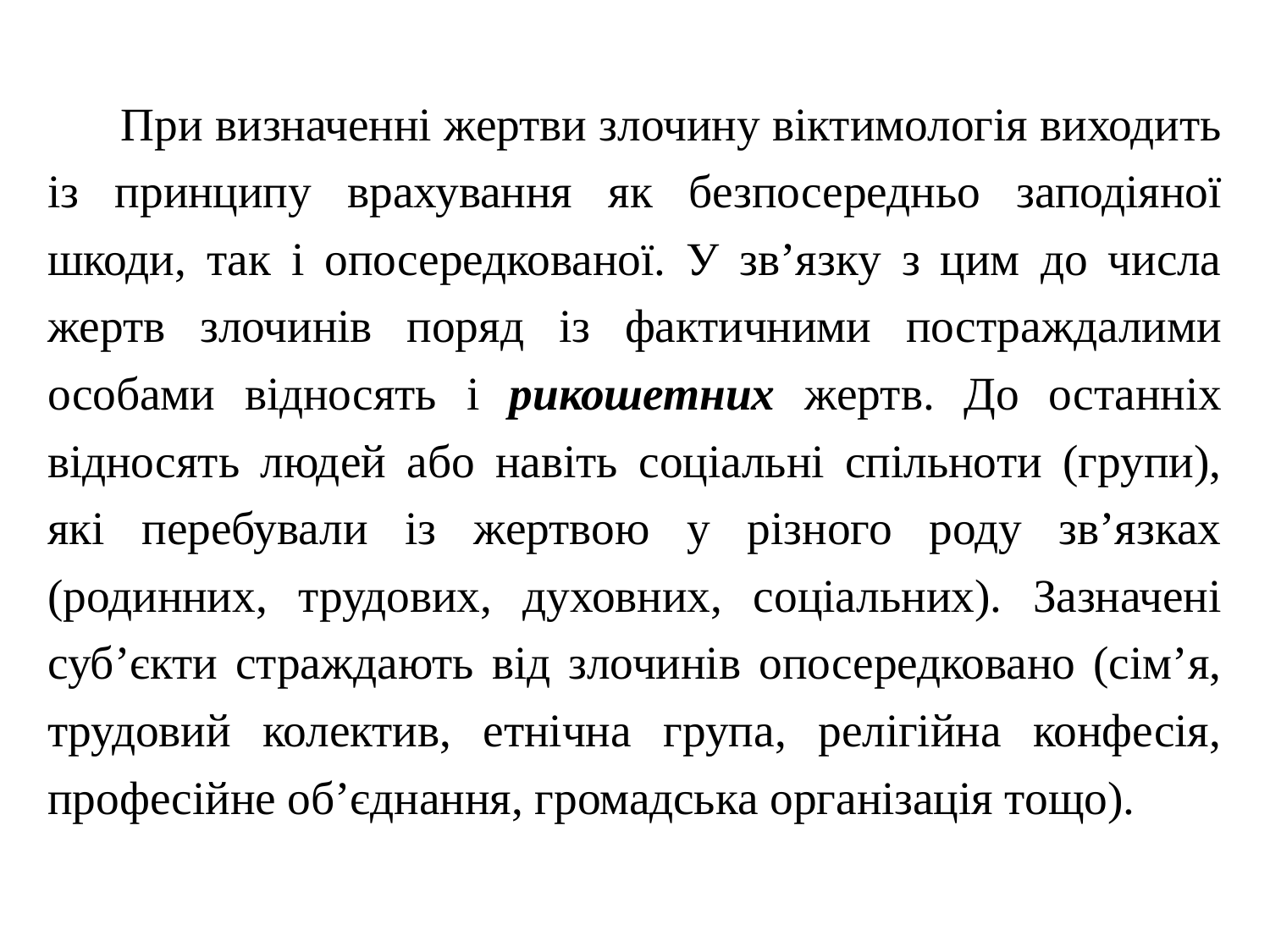

При визначенні жертви злочину віктимологія виходить із принципу врахування як безпосередньо заподіяної шкоди, так і опосередкованої. У зв’язку з цим до числа жертв злочинів поряд із фактичними постраждалими особами відносять і рикошетних жертв. До останніх відносять людей або навіть соціальні спільноти (групи), які перебували із жертвою у різного роду зв’язках (родинних, трудових, духовних, соціальних). Зазначені суб’єкти страждають від злочинів опосередковано (сім’я, трудовий колектив, етнічна група, релігійна конфесія, професійне об’єднання, громадська організація тощо).